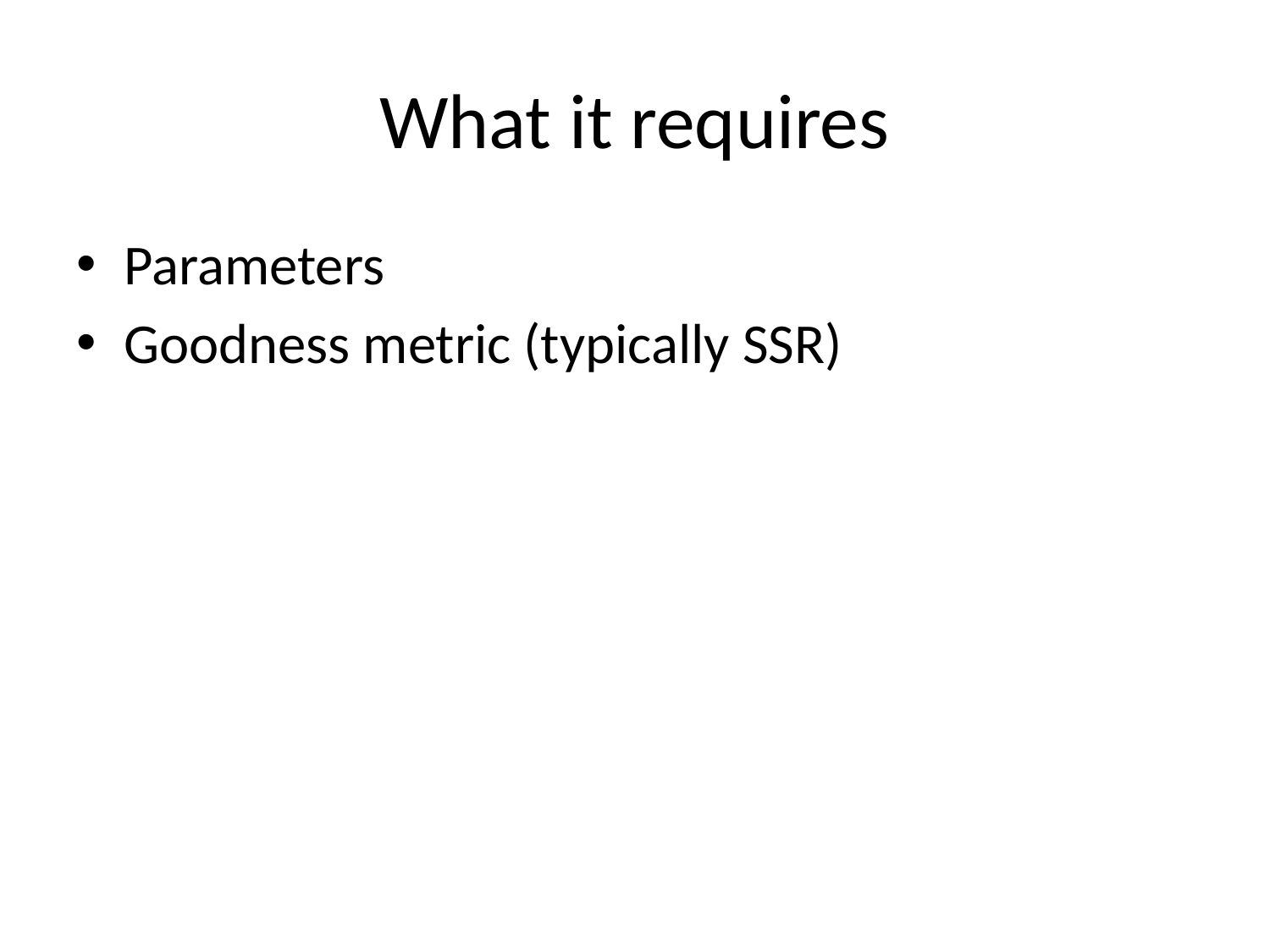

# What it requires
Parameters
Goodness metric (typically SSR)